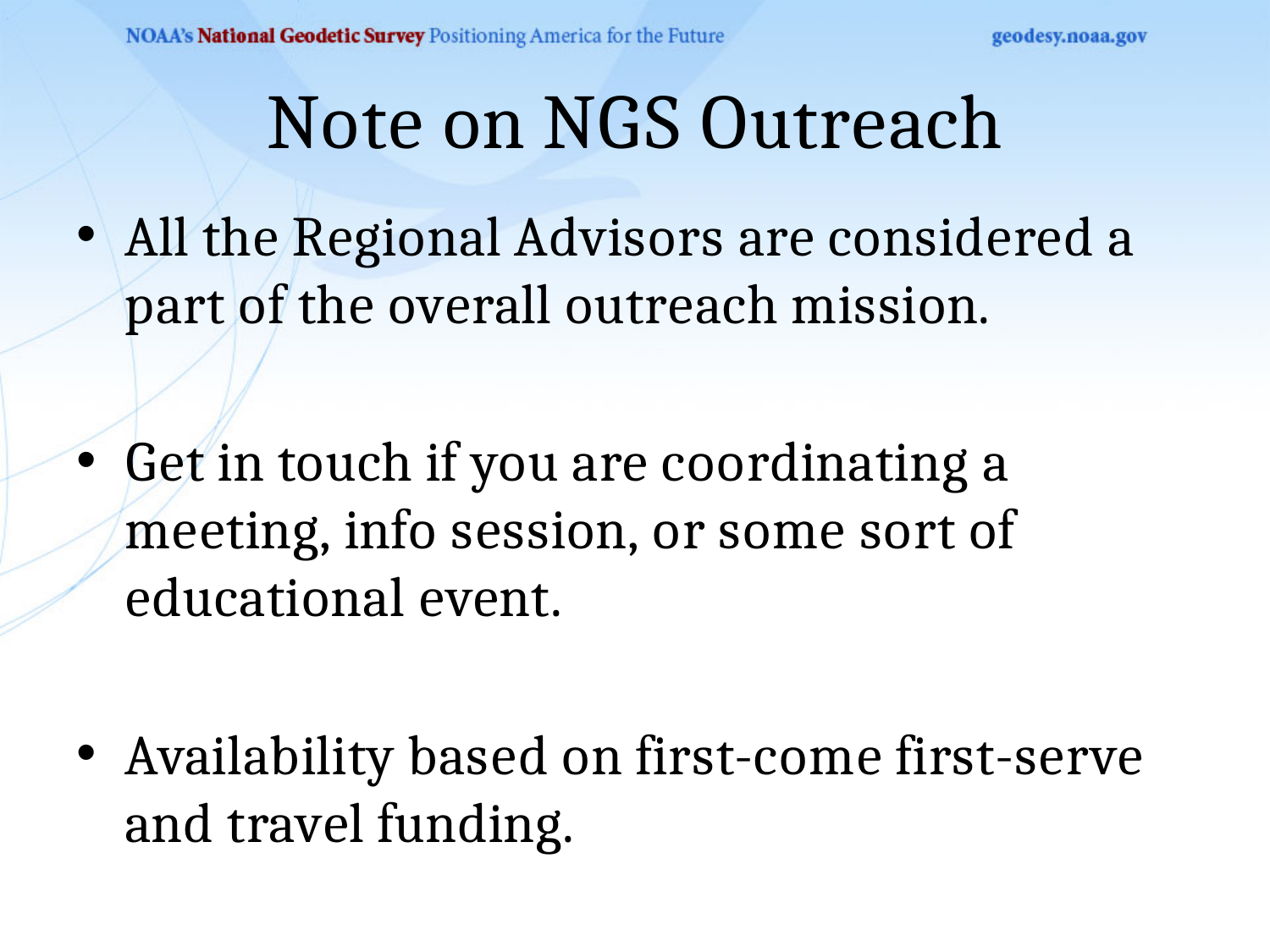

# Note on NGS Outreach
All the Regional Advisors are considered a part of the overall outreach mission.

Get in touch if you are coordinating a meeting, info session, or some sort of educational event.

Availability based on first-come first-serve and travel funding.